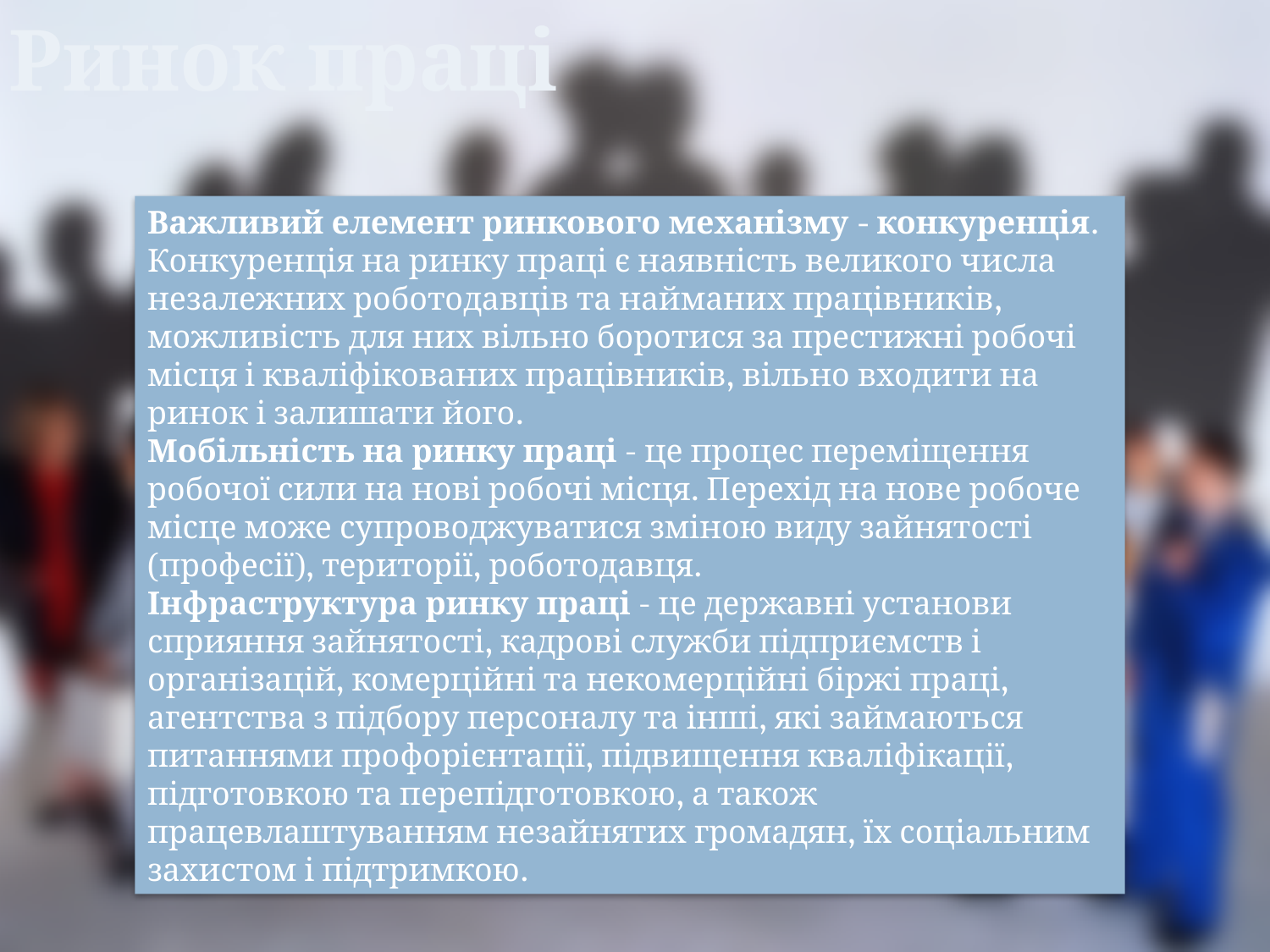

Ринок праці
Важливий елемент ринкового механізму - конкуренція. Конкуренція на ринку праці є наявність великого числа незалежних роботодавців та найманих працівників, можливість для них вільно боротися за престижні робочі місця і кваліфікованих працівників, вільно входити на ринок і залишати його.
Мобільність на ринку праці - це процес переміщення робочої сили на нові робочі місця. Перехід на нове робоче місце може супроводжуватися зміною виду зайнятості (професії), території, роботодавця.
Інфраструктура ринку праці - це державні установи сприяння зайнятості, кадрові служби підприємств і організацій, комерційні та некомерційні біржі праці, агентства з підбору персоналу та інші, які займаються питаннями профорієнтації, підвищення кваліфікації, підготовкою та перепідготовкою, а також працевлаштуванням незайнятих громадян, їх соціальним захистом і підтримкою.